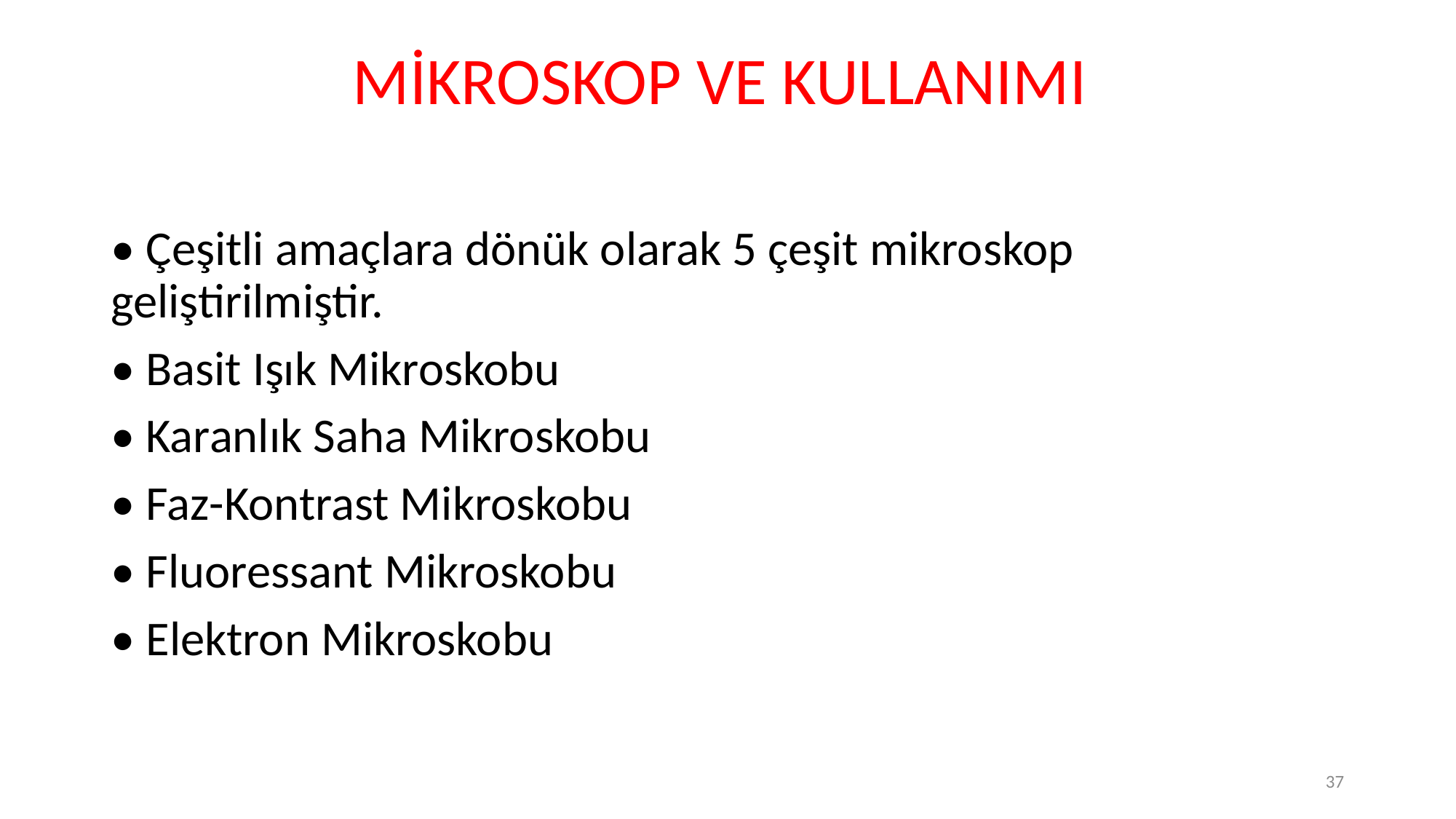

# MİKROSKOP VE KULLANIMI
• Çeşitli amaçlara dönük olarak 5 çeşit mikroskop geliştirilmiştir.
• Basit Işık Mikroskobu
• Karanlık Saha Mikroskobu
• Faz-Kontrast Mikroskobu
• Fluoressant Mikroskobu
• Elektron Mikroskobu

37